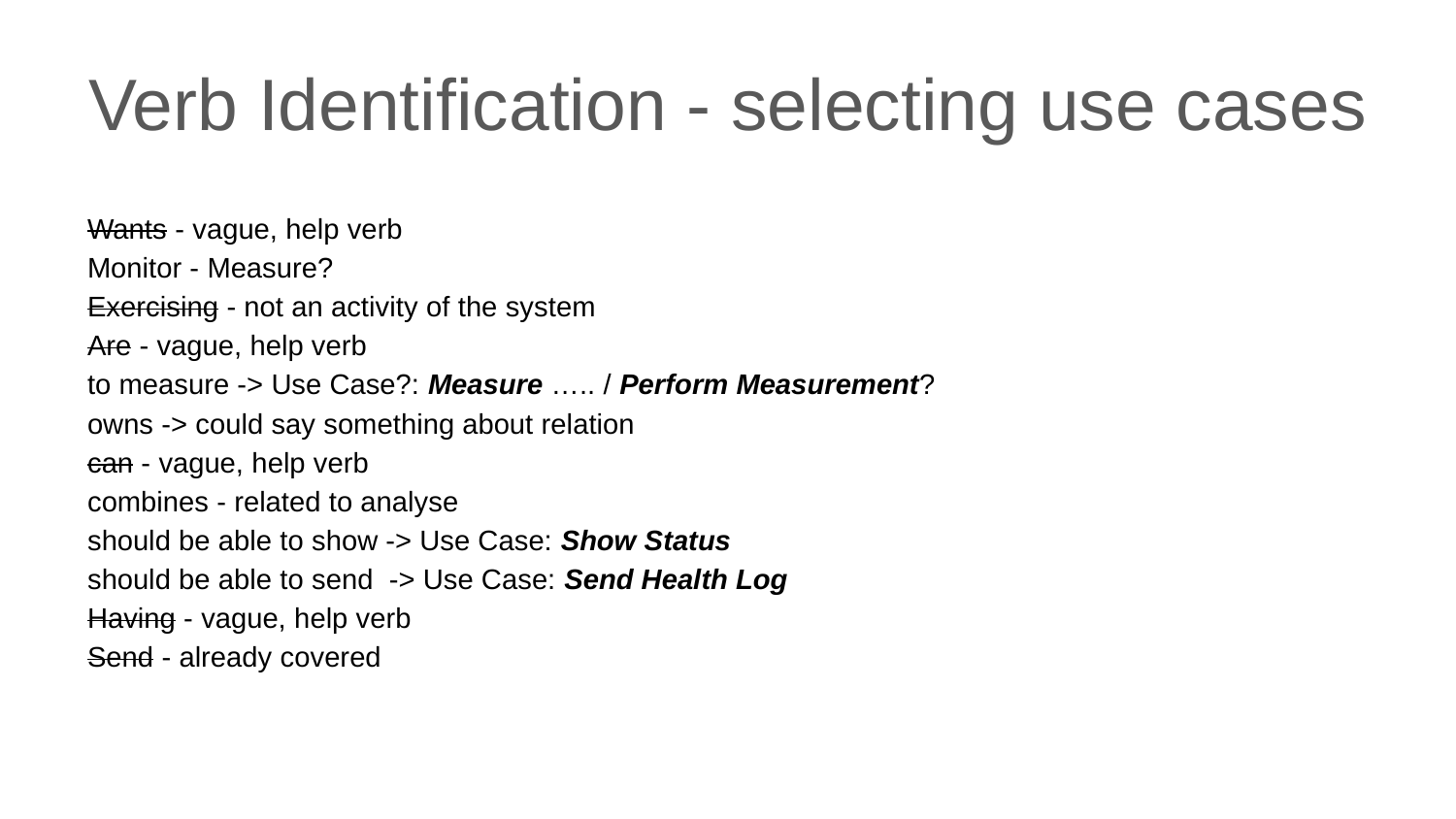

# Verb Identification - selecting use cases
Wants - vague, help verb
Monitor - Measure?
Exercising - not an activity of the system
Are - vague, help verb
to measure -> Use Case?: Measure ….. / Perform Measurement?
owns -> could say something about relation
can - vague, help verb
combines - related to analyse
should be able to show -> Use Case: Show Status
should be able to send  -> Use Case: Send Health Log
Having - vague, help verb
Send - already covered